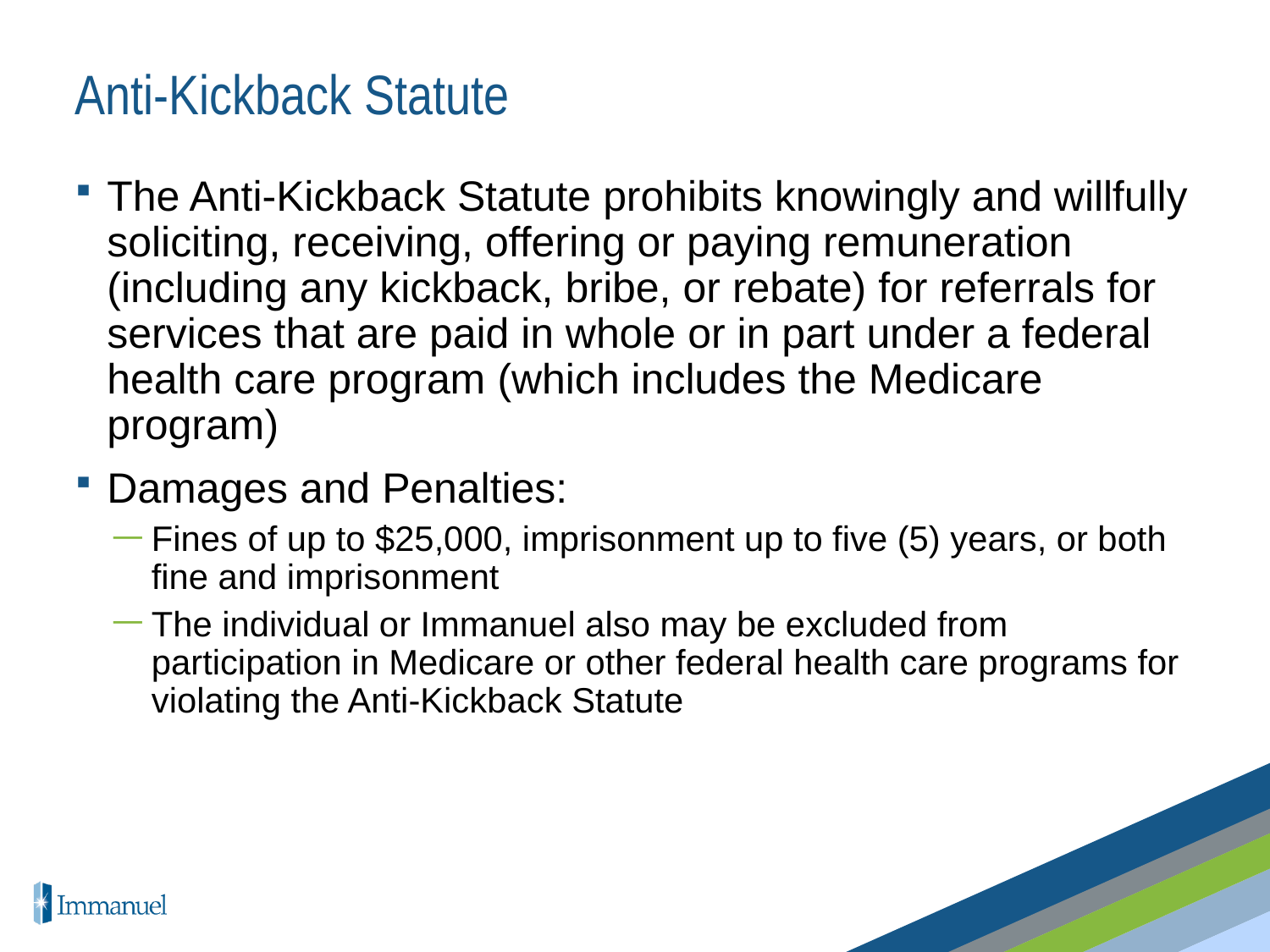

# Anti-Kickback Statute
The Anti-Kickback Statute prohibits knowingly and willfully soliciting, receiving, offering or paying remuneration (including any kickback, bribe, or rebate) for referrals for services that are paid in whole or in part under a federal health care program (which includes the Medicare program)
Damages and Penalties:
Fines of up to $25,000, imprisonment up to five (5) years, or both fine and imprisonment
The individual or Immanuel also may be excluded from participation in Medicare or other federal health care programs for violating the Anti-Kickback Statute